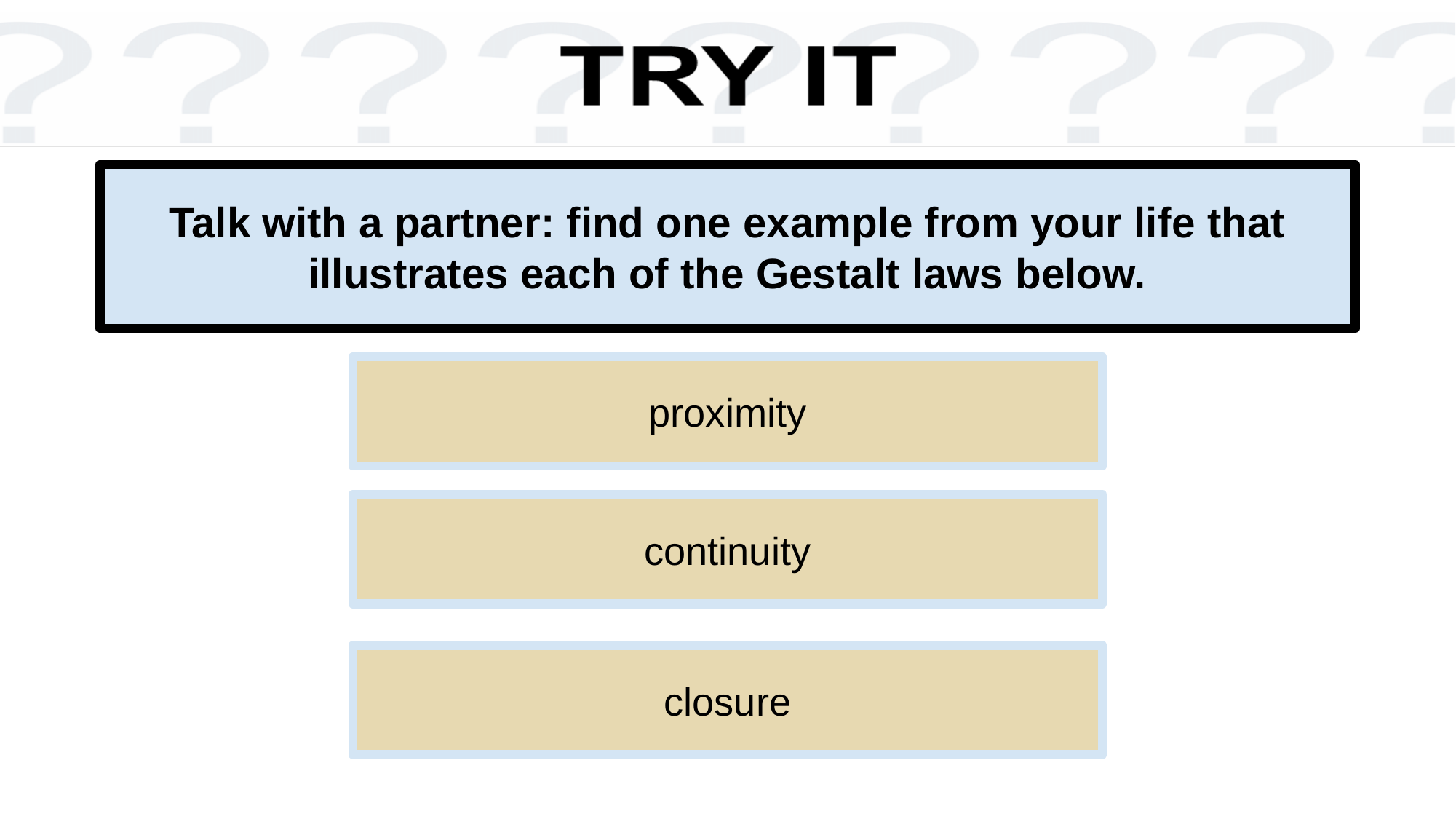

# Talk with a partner: find one example from your life that illustrates each of the Gestalt laws below.
proximity
continuity
closure